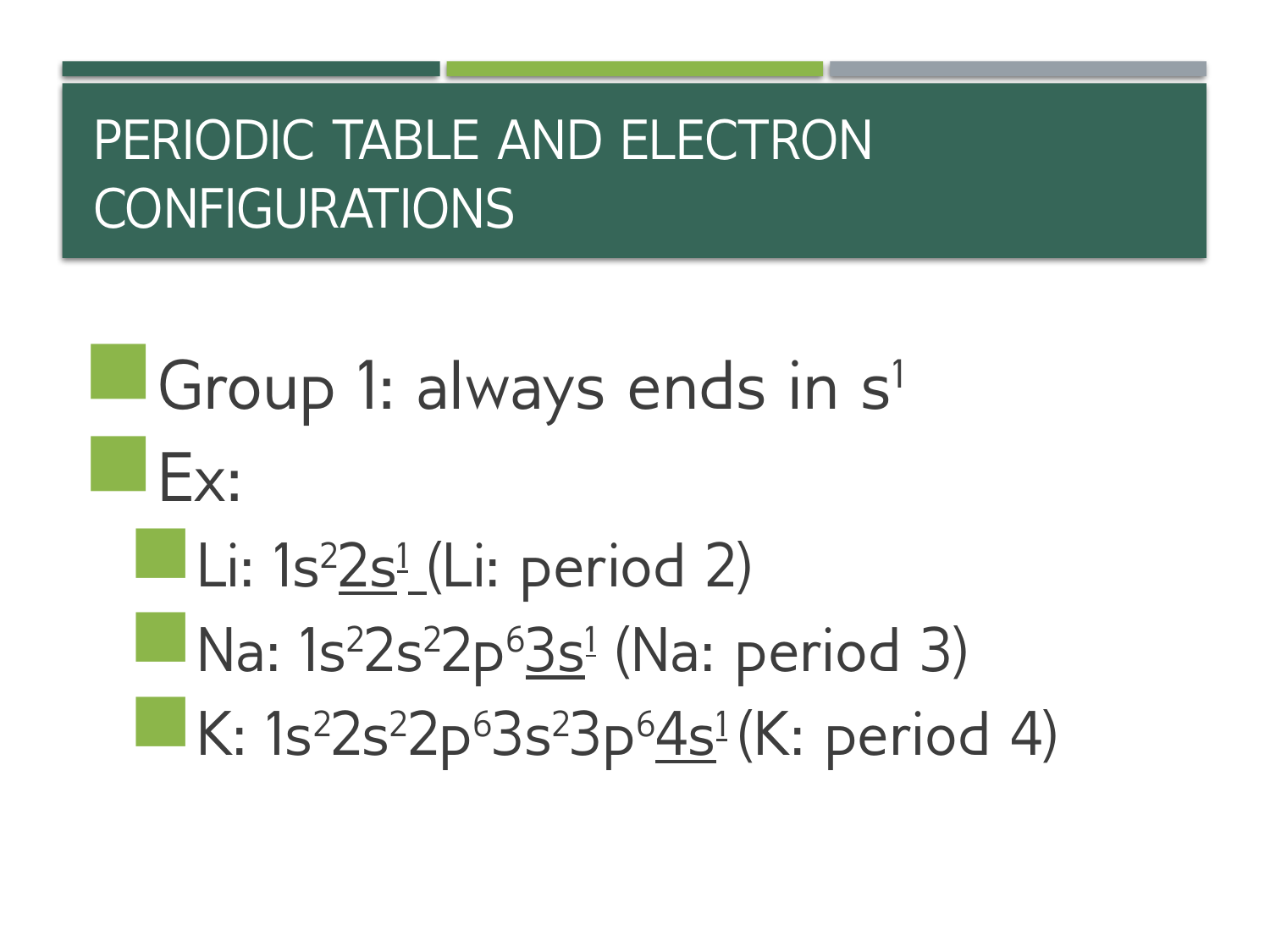

# Periodic Table and Electron Configurations
Group 1: always ends in s1
Ex:
Li: 1s22s1 (Li: period 2)
Na: 1s22s22p63s1 (Na: period 3)
K: 1s22s22p63s23p64s1 (K: period 4)